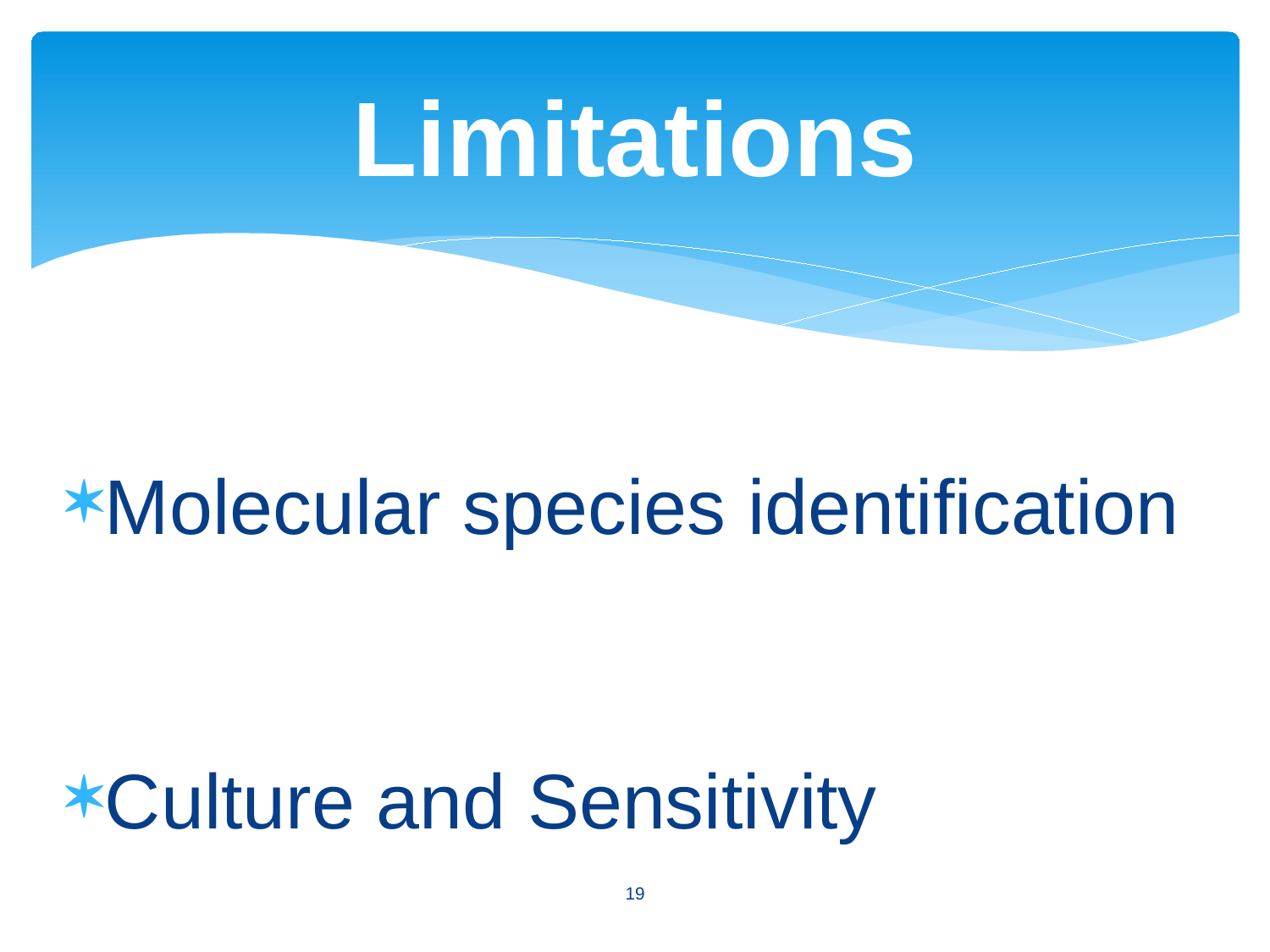

# Limitations
Molecular species identification
Culture and Sensitivity
19